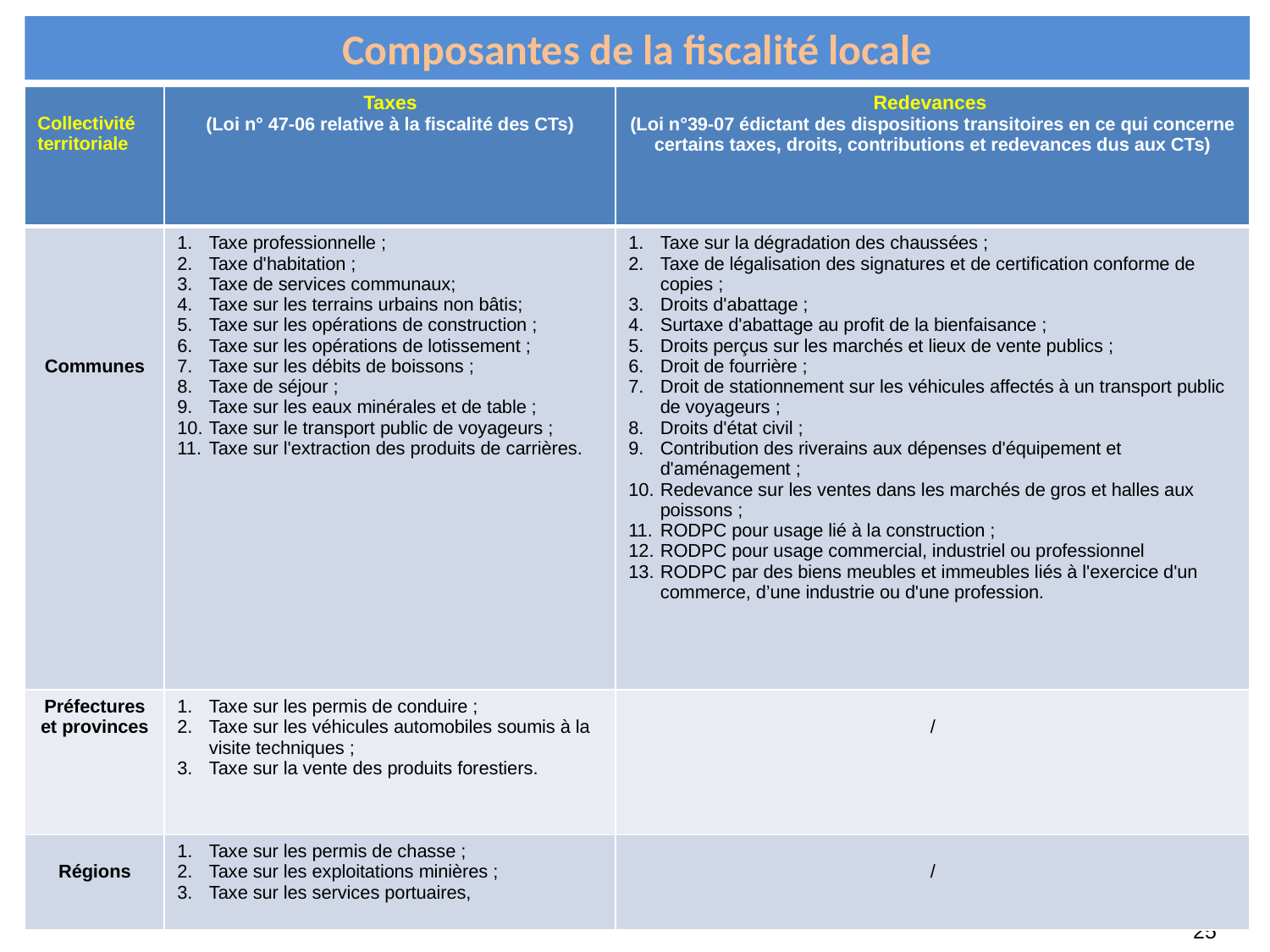

Projet de réforme du dispositif fiscal local
Composantes de la fiscalité locale
| Collectivité territoriale | Taxes (Loi n° 47-06 relative à la fiscalité des CTs) | Redevances (Loi n°39-07 édictant des dispositions transitoires en ce qui concerne certains taxes, droits, contributions et redevances dus aux CTs) |
| --- | --- | --- |
| Communes | Taxe professionnelle ; Taxe d'habitation ; Taxe de services communaux; Taxe sur les terrains urbains non bâtis; Taxe sur les opérations de construction ; Taxe sur les opérations de lotissement ; Taxe sur les débits de boissons ; Taxe de séjour ; Taxe sur les eaux minérales et de table ; Taxe sur le transport public de voyageurs ; Taxe sur l'extraction des produits de carrières. | Taxe sur la dégradation des chaussées ; Taxe de légalisation des signatures et de certification conforme de copies ; Droits d'abattage ; Surtaxe d'abattage au profit de la bienfaisance ; Droits perçus sur les marchés et lieux de vente publics ; Droit de fourrière ; Droit de stationnement sur les véhicules affectés à un transport public de voyageurs ; Droits d'état civil ; Contribution des riverains aux dépenses d'équipement et d'aménagement ; Redevance sur les ventes dans les marchés de gros et halles aux poissons ; RODPC pour usage lié à la construction ; RODPC pour usage commercial, industriel ou professionnel RODPC par des biens meubles et immeubles liés à l'exercice d'un commerce, d’une industrie ou d'une profession. |
| Préfectures et provinces | Taxe sur les permis de conduire ; Taxe sur les véhicules automobiles soumis à la visite techniques ; Taxe sur la vente des produits forestiers. | / |
| Régions | Taxe sur les permis de chasse ; Taxe sur les exploitations minières ; Taxe sur les services portuaires, | / |
25